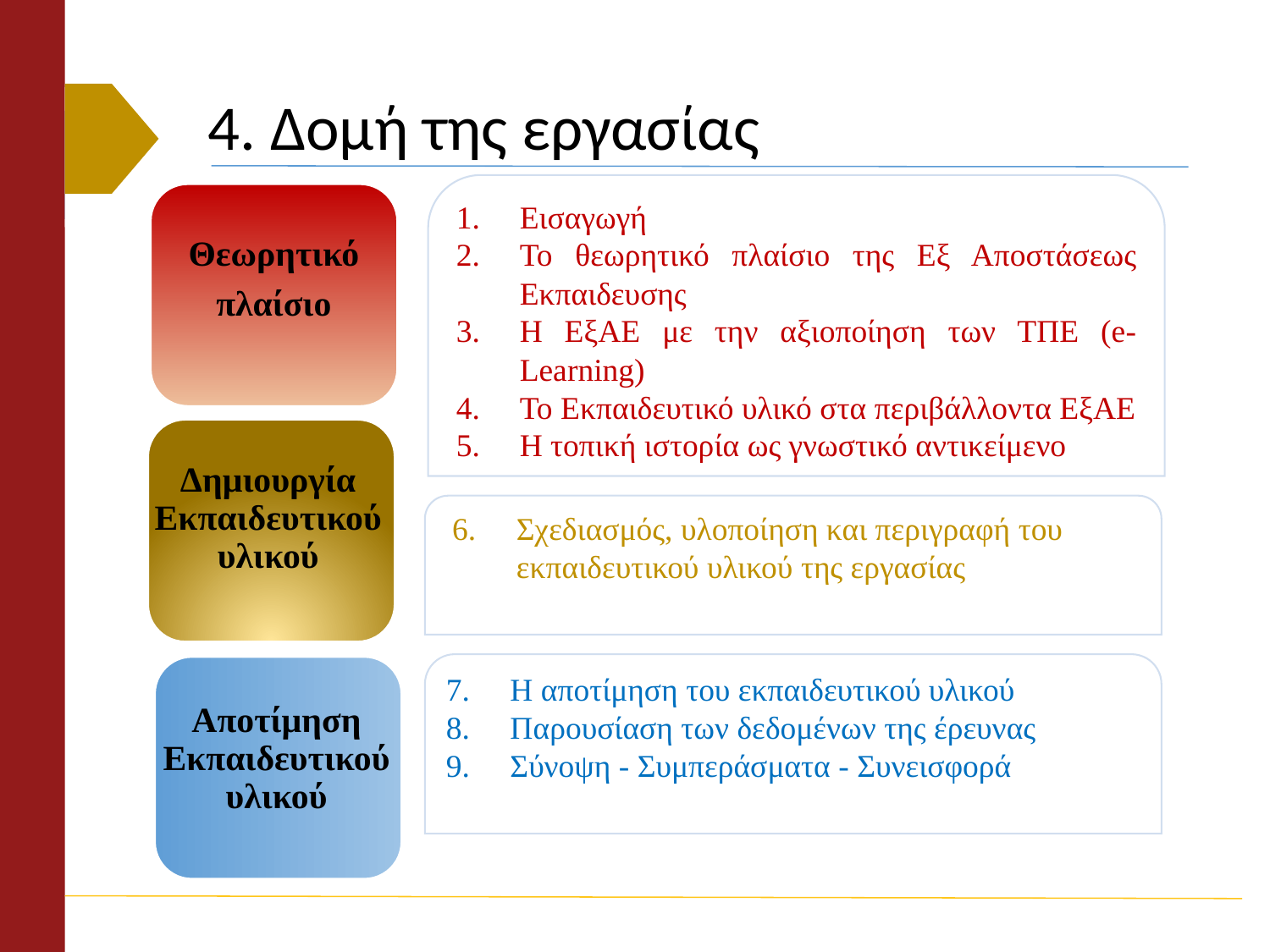

# 4. Δομή της εργασίας
Εισαγωγή
Το θεωρητικό πλαίσιο της Εξ Αποστάσεως Εκπαιδευσης
Η ΕξΑΕ με την αξιοποίηση των ΤΠΕ (e-Learning)
Το Εκπαιδευτικό υλικό στα περιβάλλοντα ΕξΑΕ
Η τοπική ιστορία ως γνωστικό αντικείμενο

Θεωρητικό
πλαίσιο
Δημιουργία Εκπαιδευτικούυλικού

 6.     Σχεδιασμός, υλοποίηση και περιγραφή του
         εκπαιδευτικού υλικού της εργασίας
7.     Η αποτίμηση του εκπαιδευτικού υλικού
8.     Παρουσίαση των δεδομένων της έρευνας
9.     Σύνοψη - Συμπεράσματα - Συνεισφορά

Αποτίμηση Εκπαιδευτικού υλικού